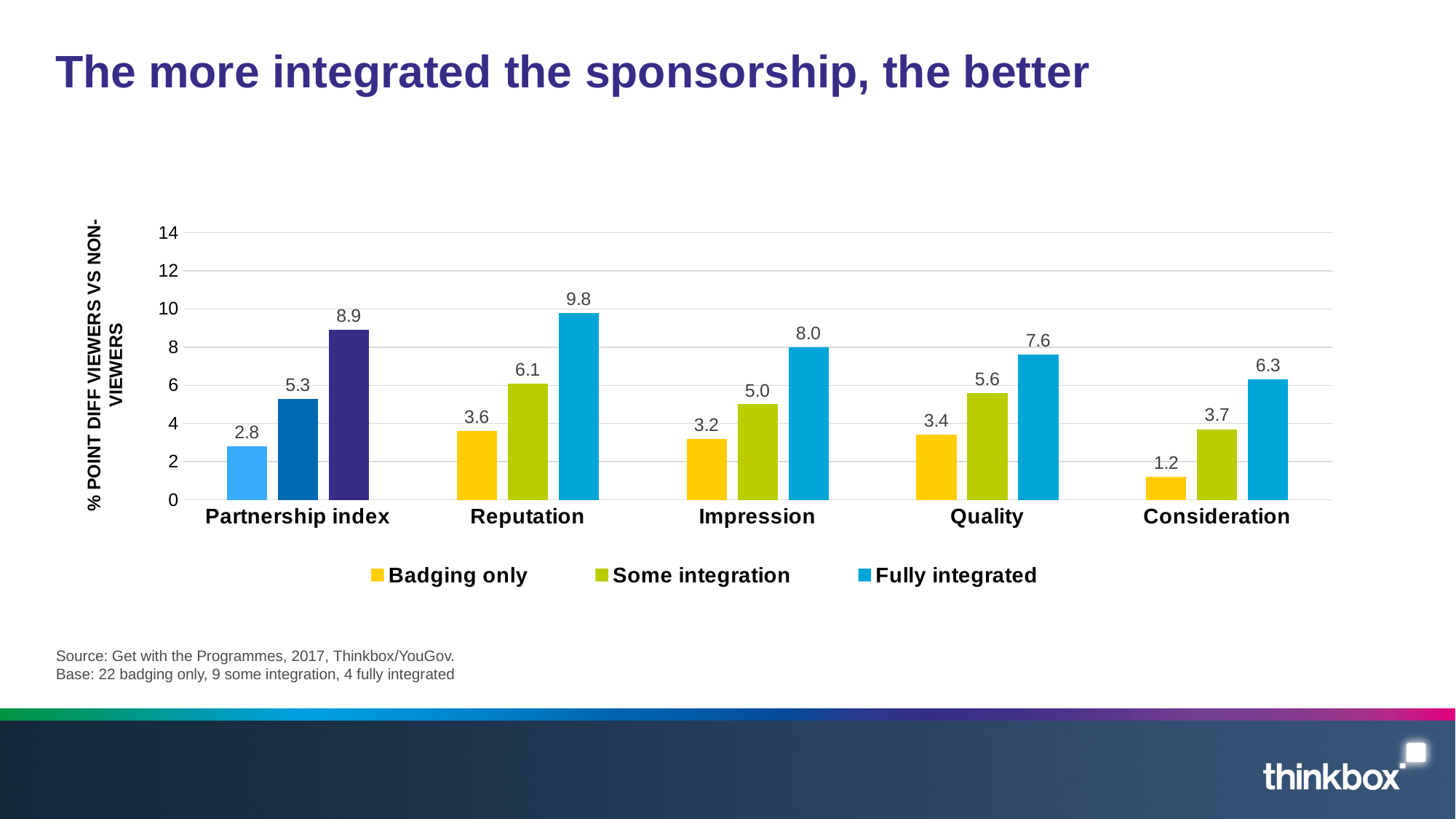

# The more integrated the sponsorship, the better

### Chart

| Category | Badging only | Some integration | Fully integrated |
|---|---|---|---|
| Partnership index | 2.8 | 5.3 | 8.9 |
| Reputation | 3.6 | 6.1 | 9.8 |
| Impression | 3.2 | 5.0 | 8.0 |
| Quality | 3.4 | 5.6 | 7.6 |
| Consideration | 1.2 | 3.7 | 6.3 |
% POINT DIFF VIEWERS VS NON-VIEWERS
Source: Get with the Programmes, 2017, Thinkbox/YouGov.
Base: 22 badging only, 9 some integration, 4 fully integrated